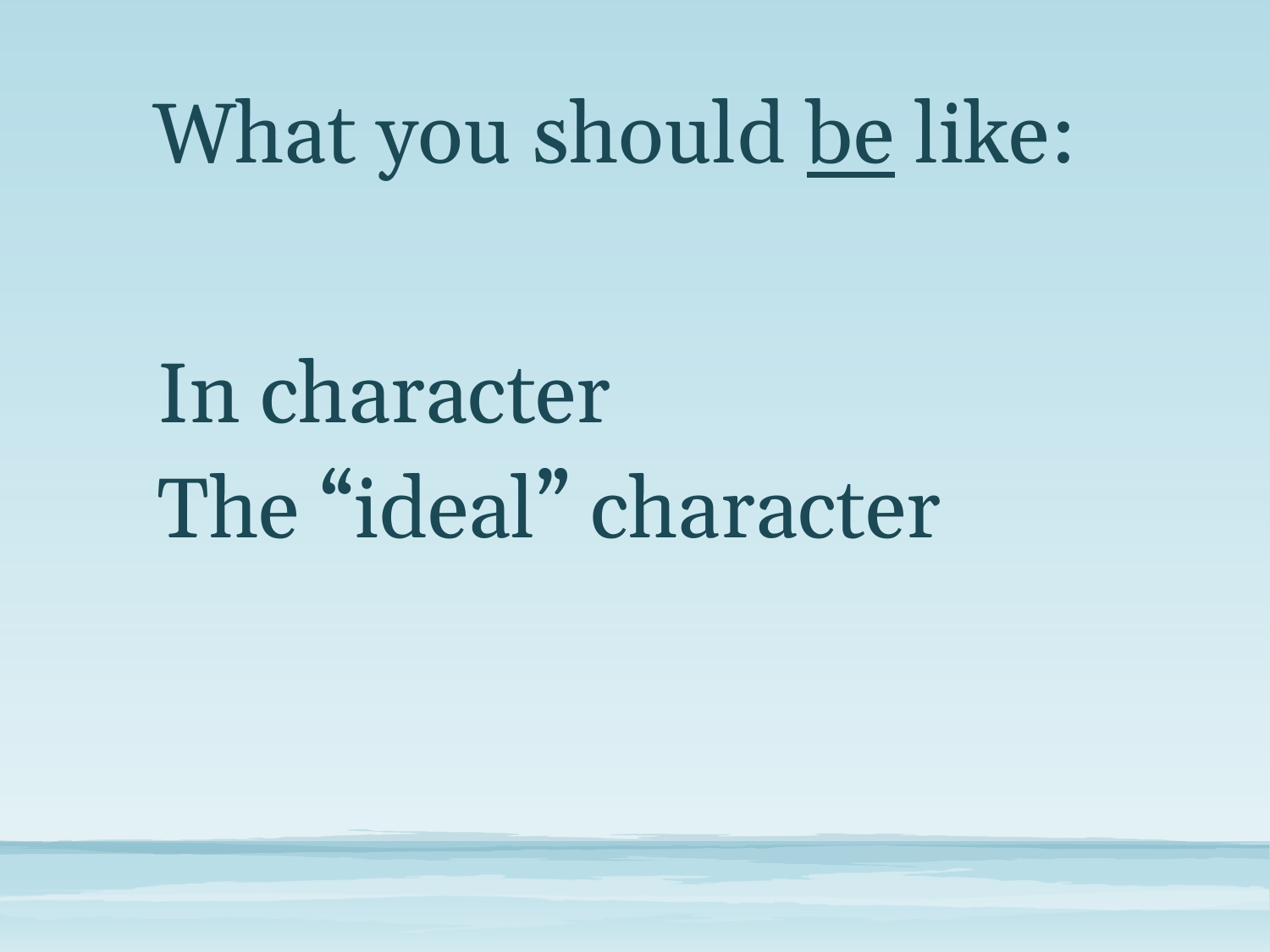

# What you should be like:

In character
The “ideal” character